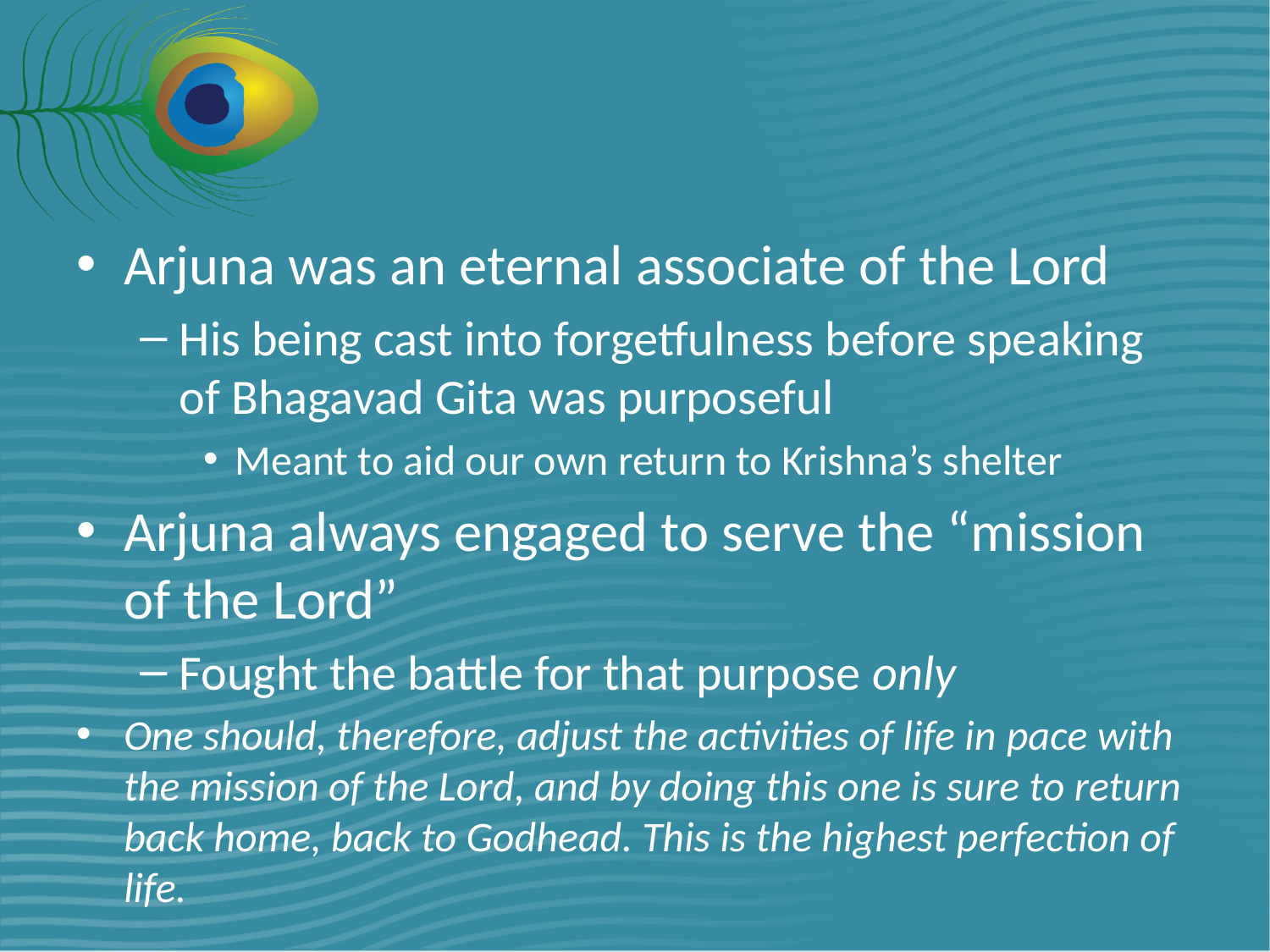

#
Arjuna was an eternal associate of the Lord
His being cast into forgetfulness before speaking of Bhagavad Gita was purposeful
Meant to aid our own return to Krishna’s shelter
Arjuna always engaged to serve the “mission of the Lord”
Fought the battle for that purpose only
One should, therefore, adjust the activities of life in pace with the mission of the Lord, and by doing this one is sure to return back home, back to Godhead. This is the highest perfection of life.